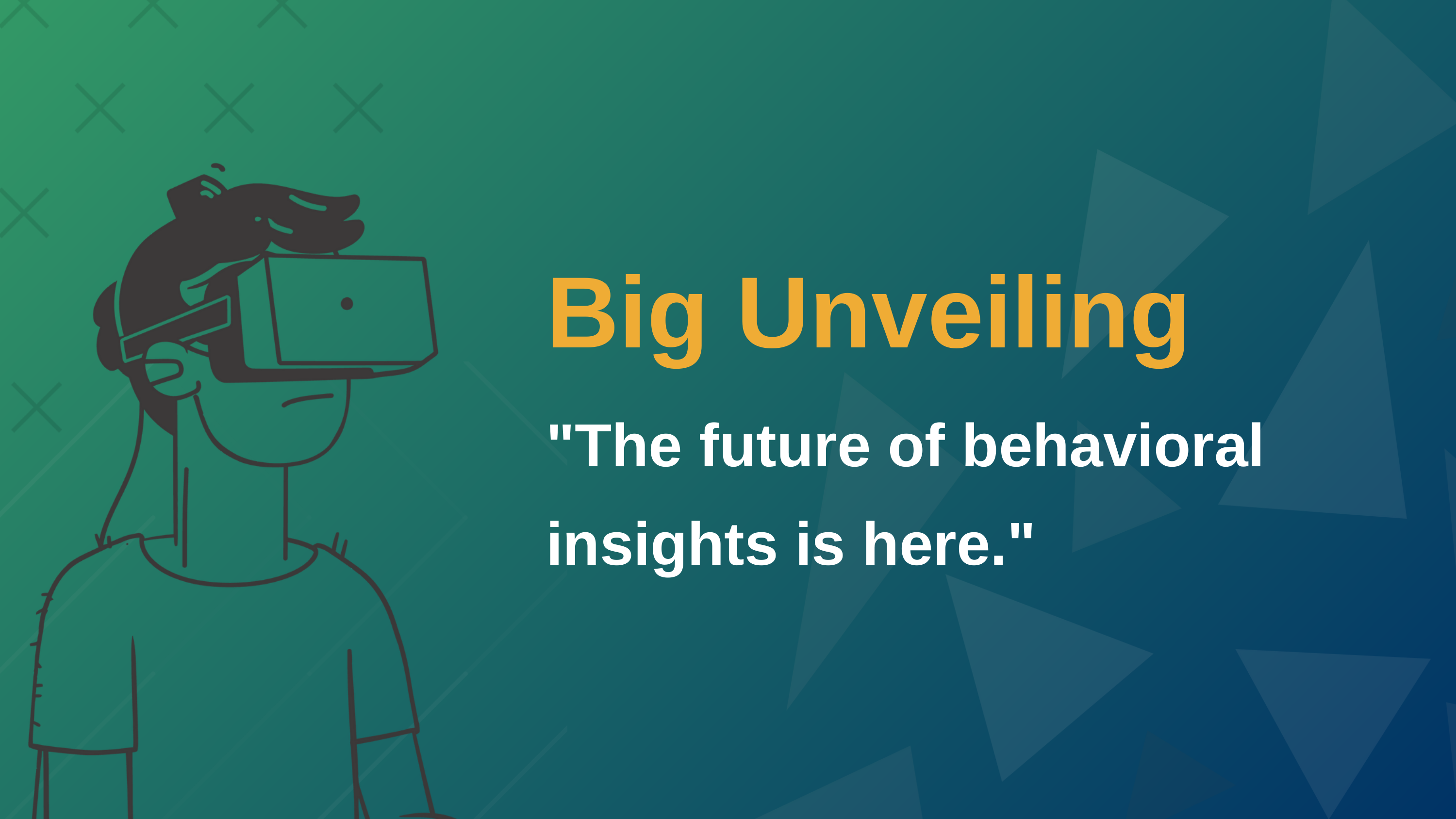

Big Unveiling

"The future of behavioral insights is here."